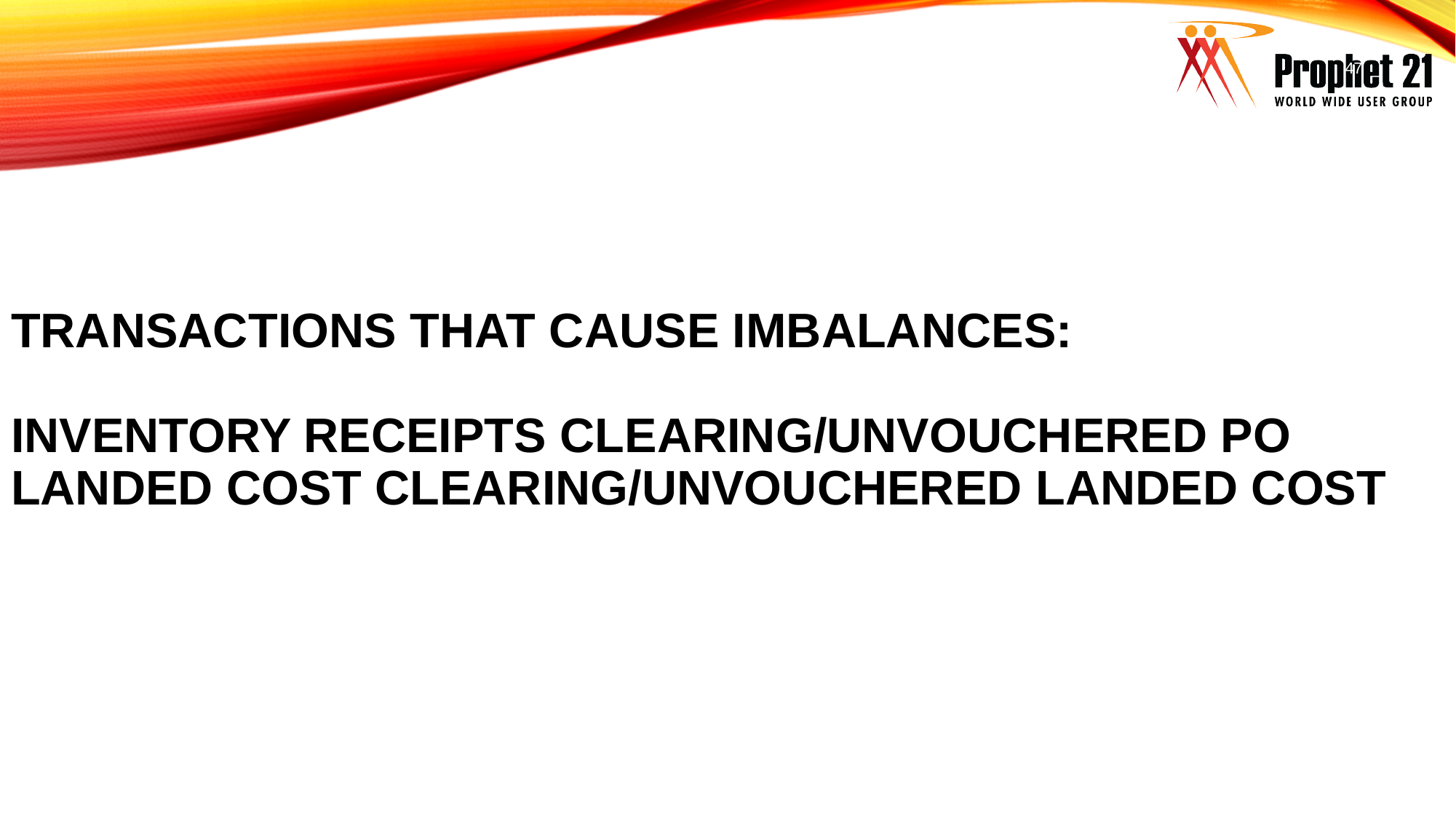

47
# TRANSACTIONS THAT CAUSE IMBALANCES: Inventory Receipts Clearing/Unvouchered PO Landed cost clearing/unvouchered landed cost